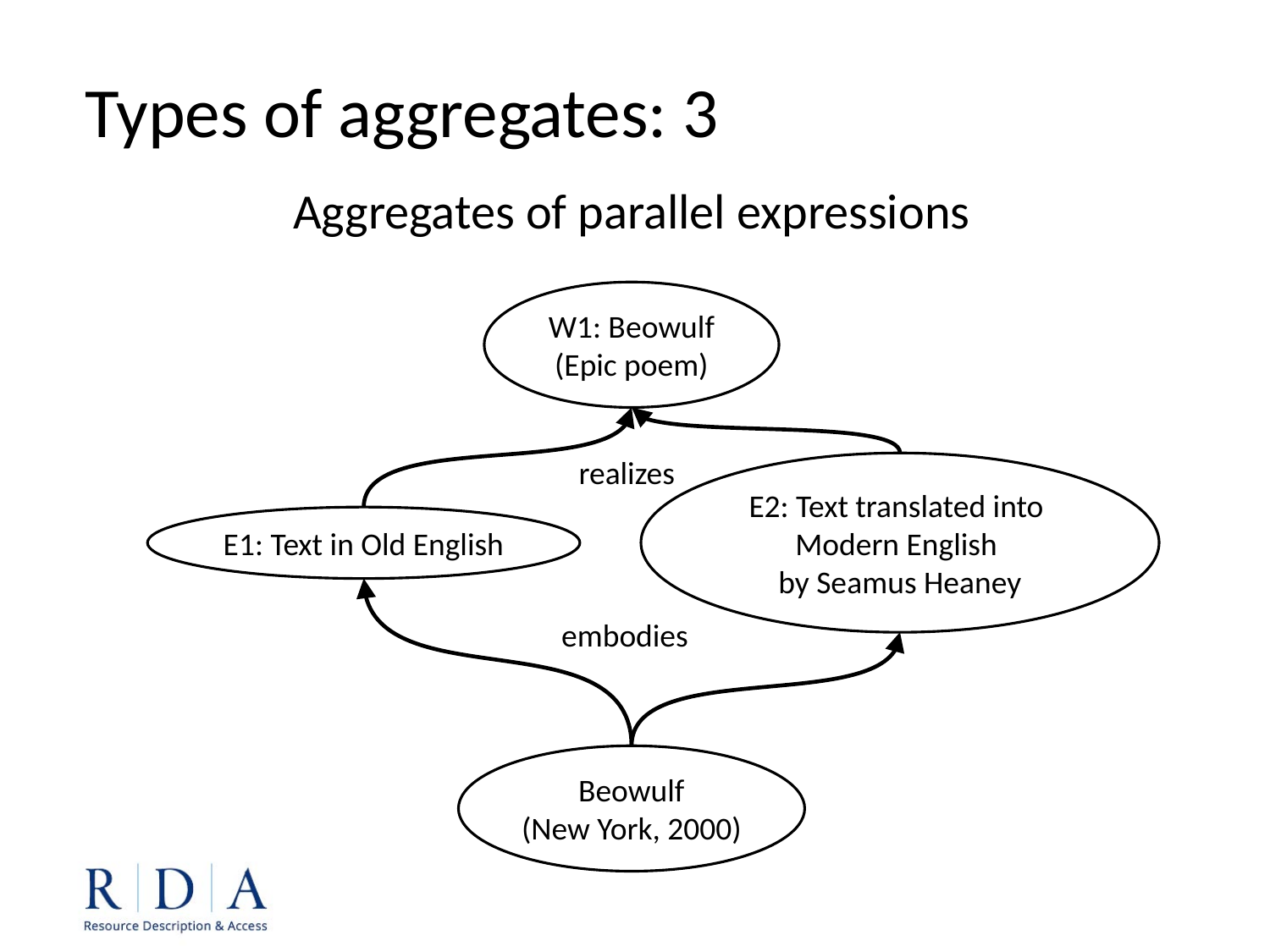

Types of aggregates: 3
Aggregates of parallel expressions
W1: Beowulf (Epic poem)
realizes
E2: Text translated into
Modern English
by Seamus Heaney
E1: Text in Old English
embodies
Beowulf
(New York, 2000)